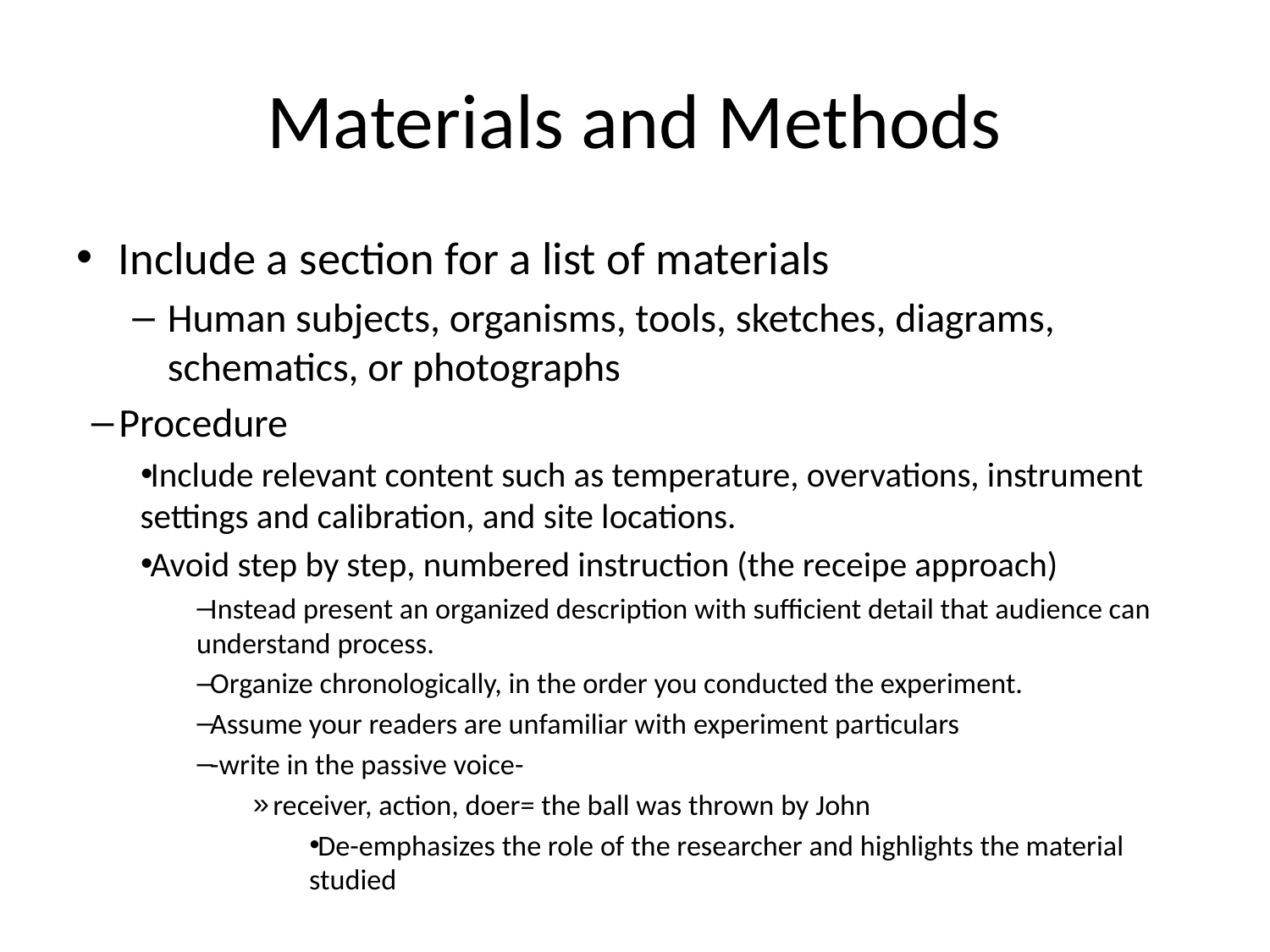

# Materials and Methods
Include a section for a list of materials
Human subjects, organisms, tools, sketches, diagrams, schematics, or photographs
 Procedure
Include relevant content such as temperature, overvations, instrument settings and calibration, and site locations.
Avoid step by step, numbered instruction (the receipe approach)
Instead present an organized description with sufficient detail that audience can understand process.
Organize chronologically, in the order you conducted the experiment.
Assume your readers are unfamiliar with experiment particulars
-write in the passive voice-
 receiver, action, doer= the ball was thrown by John
De-emphasizes the role of the researcher and highlights the material studied